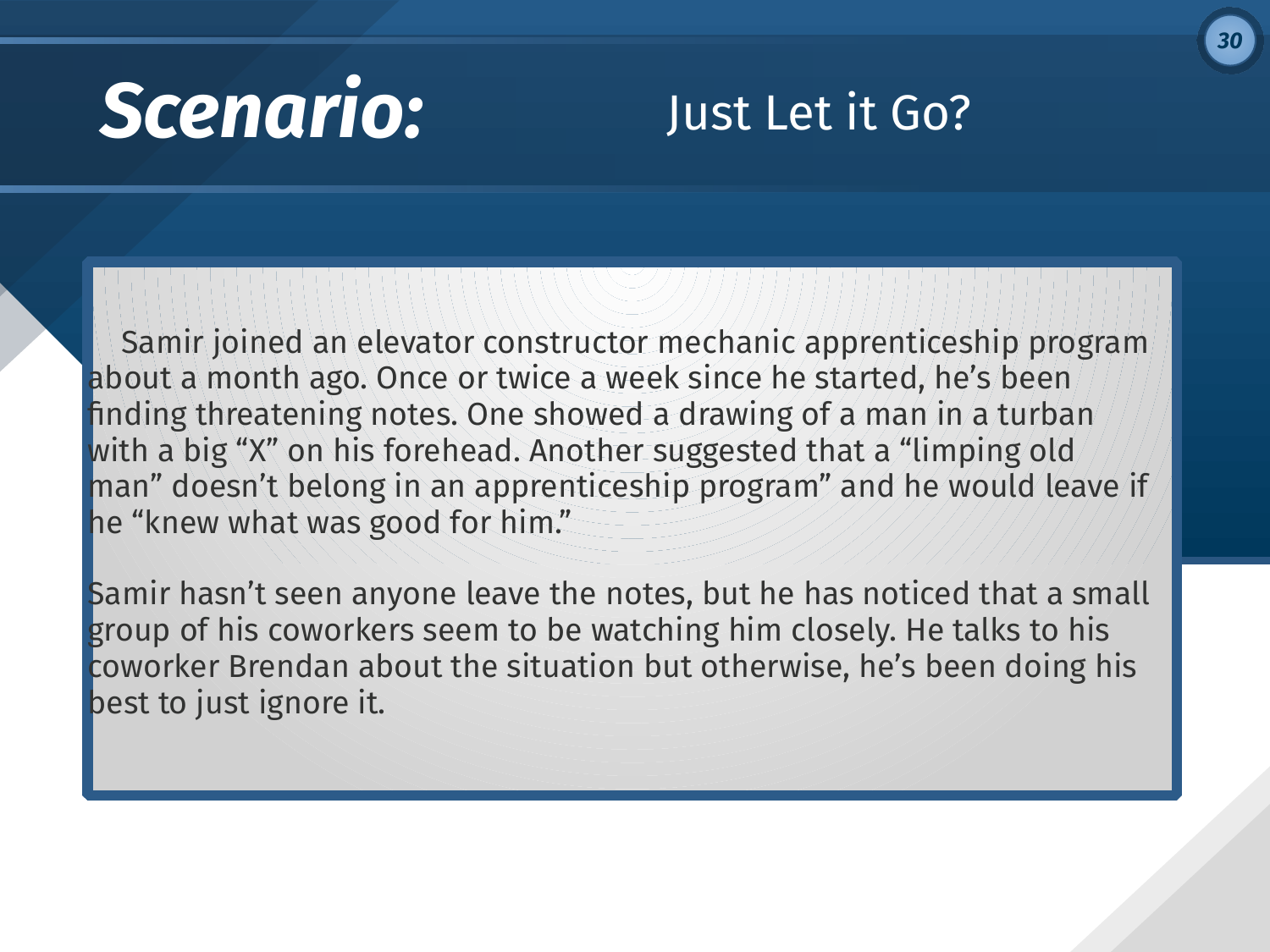

# Just Let it Go?
    Samir joined an elevator constructor mechanic apprenticeship program about a month ago. Once or twice a week since he started, he’s been finding threatening notes. One showed a drawing of a man in a turban with a big “X” on his forehead. Another suggested that a “limping old man” doesn’t belong in an apprenticeship program” and he would leave if he “knew what was good for him.”
Samir hasn’t seen anyone leave the notes, but he has noticed that a small group of his coworkers seem to be watching him closely. He talks to his coworker Brendan about the situation but otherwise, he’s been doing his best to just ignore it.